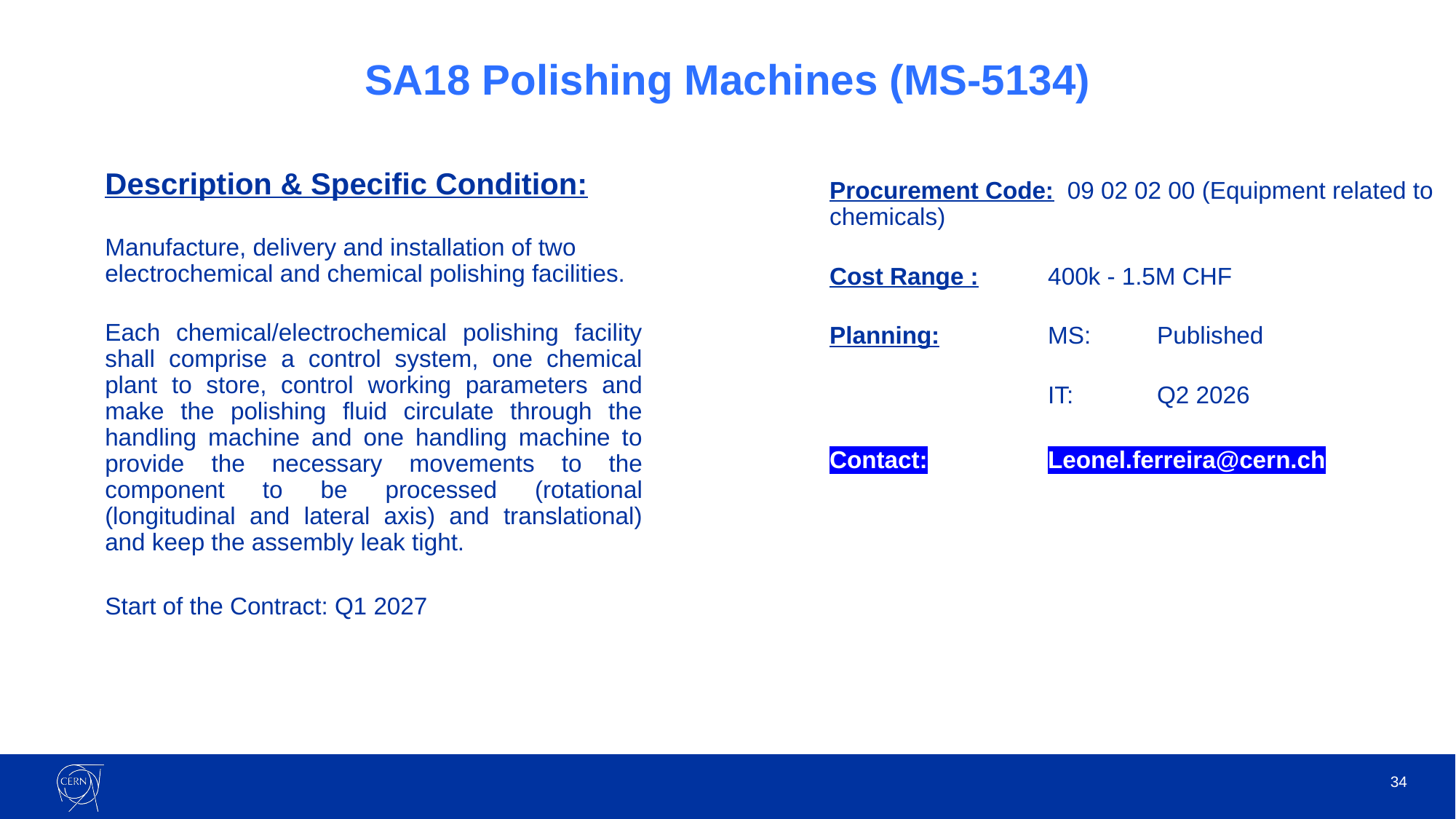

SA18 Polishing Machines (MS-5134)
Description & Specific Condition:
Manufacture, delivery and installation of two electrochemical and chemical polishing facilities.
Each chemical/electrochemical polishing facility shall comprise a control system, one chemical plant to store, control working parameters and make the polishing fluid circulate through the handling machine and one handling machine to provide the necessary movements to the component to be processed (rotational (longitudinal and lateral axis) and translational) and keep the assembly leak tight.

Start of the Contract: Q1 2027

Procurement Code:  09 02 02 00 (Equipment related to chemicals)
Cost Range : 	400k - 1.5M CHF
Planning: 	MS:  	Published
		IT: 	Q2 2026
Contact:		Leonel.ferreira@cern.ch
34